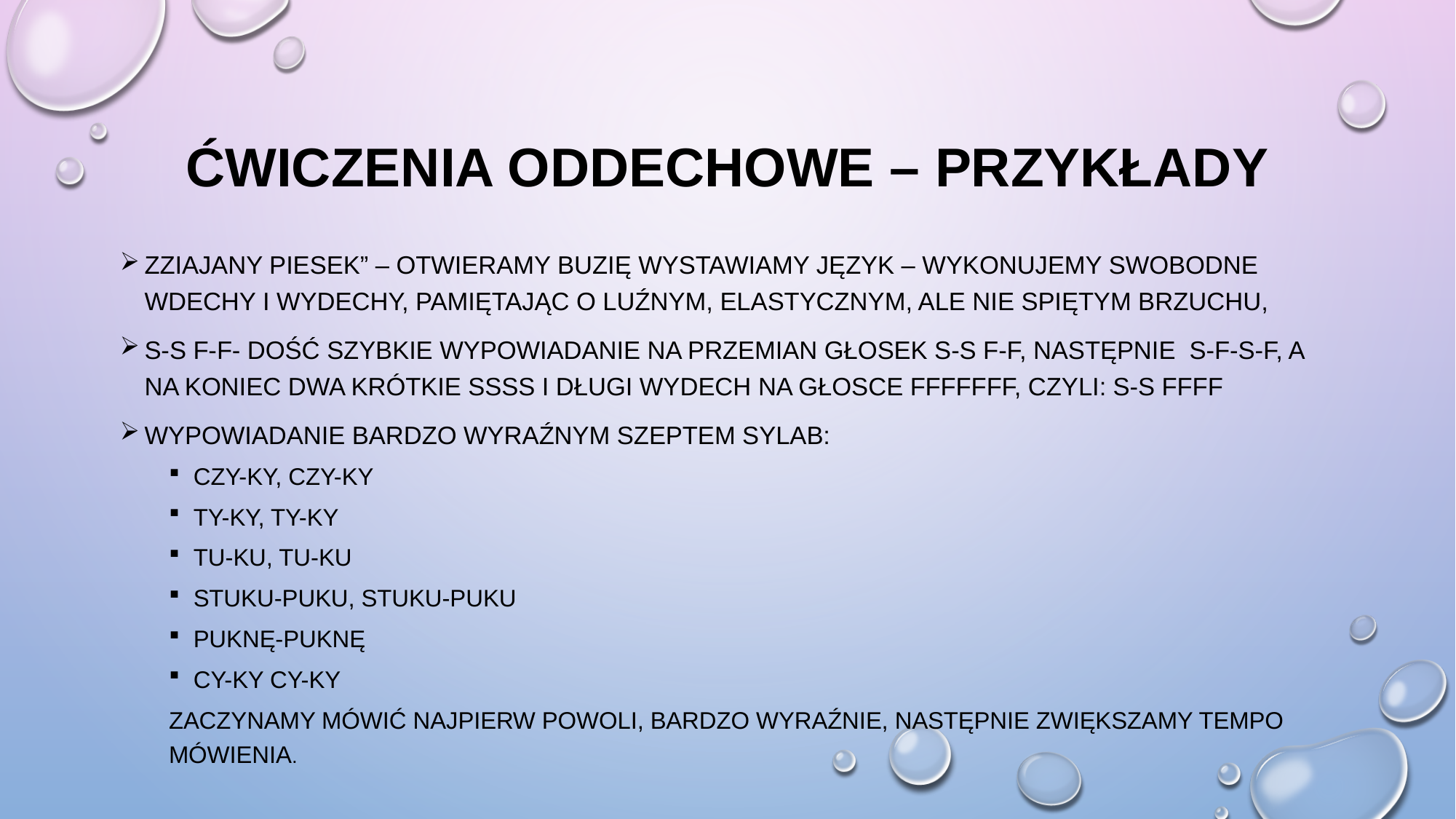

# Ćwiczenia oddechowe – przykłady
zziajany piesek” – otwieramy buzię wystawiamy język – wykonujemy swobodne wdechy i wydechy, pamiętając o luźnym, elastycznym, ale nie spiętym brzuchu,
S-s f-f- dość szybkie wypowiadanie na przemian głosek s-s f-f, następnie  s-f-s-f, a na koniec dwa krótkie ssss i długi wydech na głosce fffffff, czyli: s-s ffff
Wypowiadanie bardzo wyraźnym szeptem sylab:
Czy-ky, czy-ky
Ty-ky, ty-ky
Tu-ku, tu-ku
Stuku-puku, stuku-puku
Puknę-puknę
Cy-ky cy-ky
Zaczynamy mówić najpierw powoli, bardzo wyraźnie, następnie zwiększamy tempo mówienia.